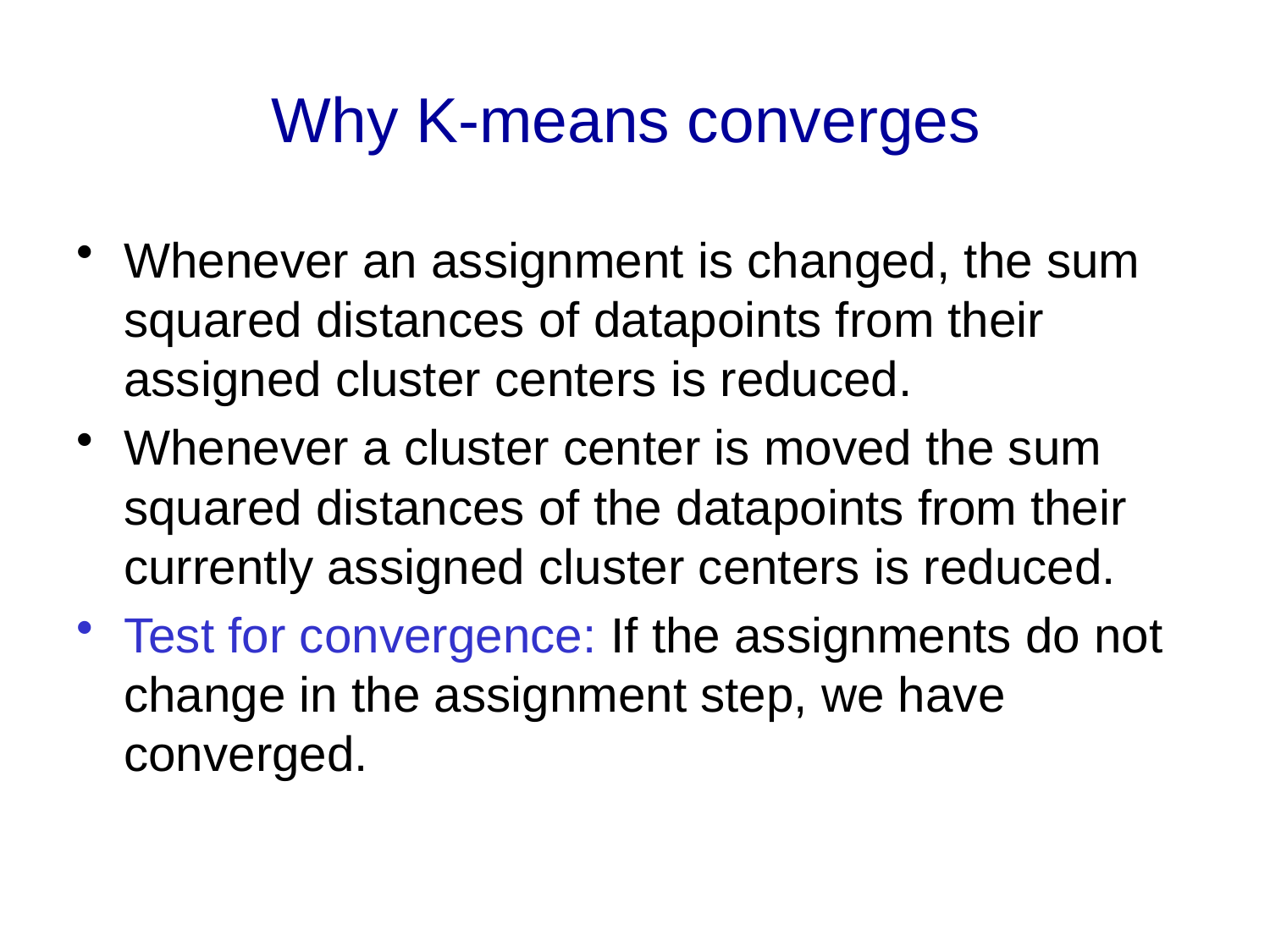

# Why K-means converges
Whenever an assignment is changed, the sum squared distances of datapoints from their assigned cluster centers is reduced.
Whenever a cluster center is moved the sum squared distances of the datapoints from their currently assigned cluster centers is reduced.
Test for convergence: If the assignments do not change in the assignment step, we have converged.